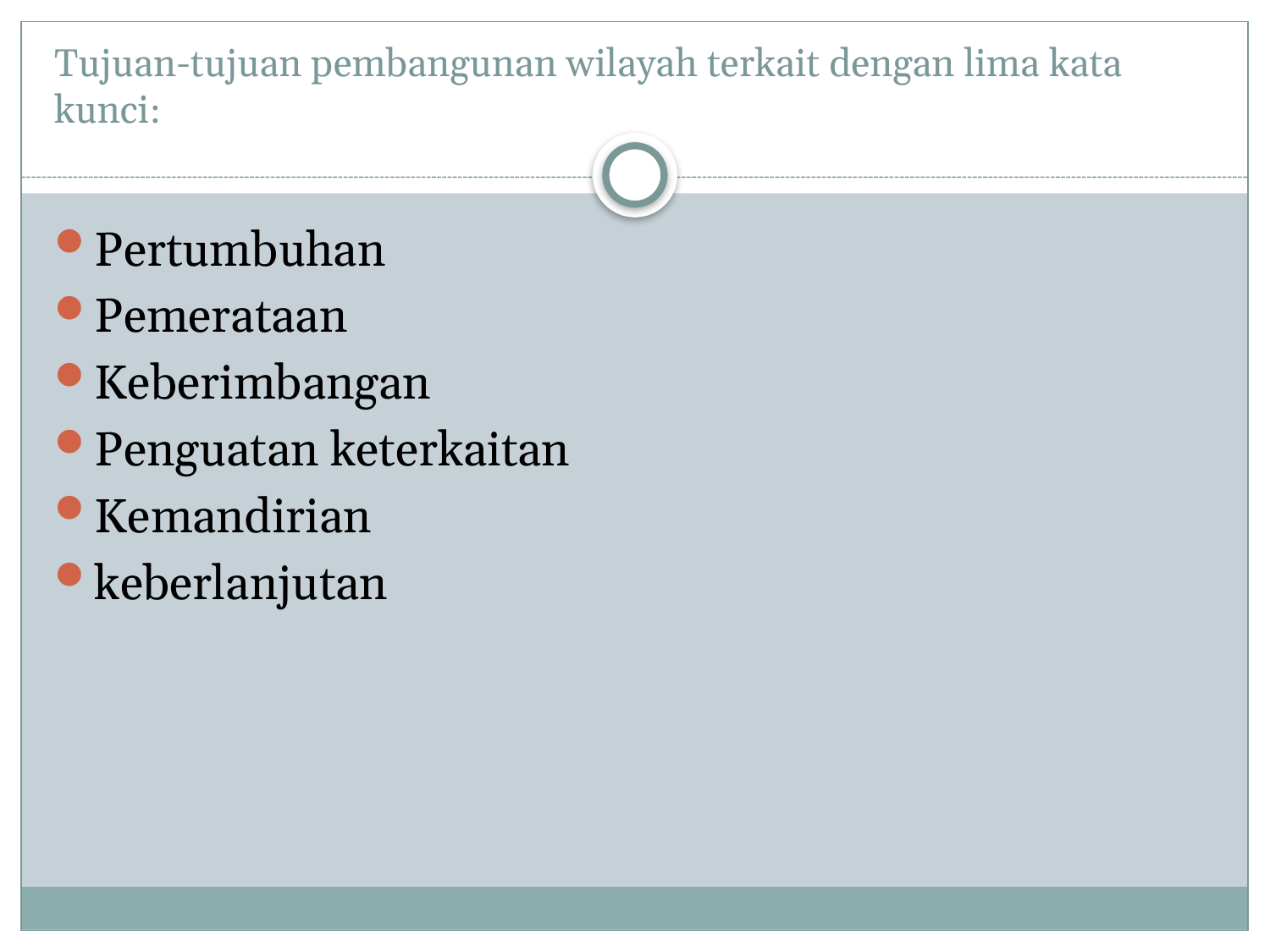

# Tujuan-tujuan pembangunan wilayah terkait dengan lima kata kunci:
Pertumbuhan
Pemerataan
Keberimbangan
Penguatan keterkaitan
Kemandirian
keberlanjutan